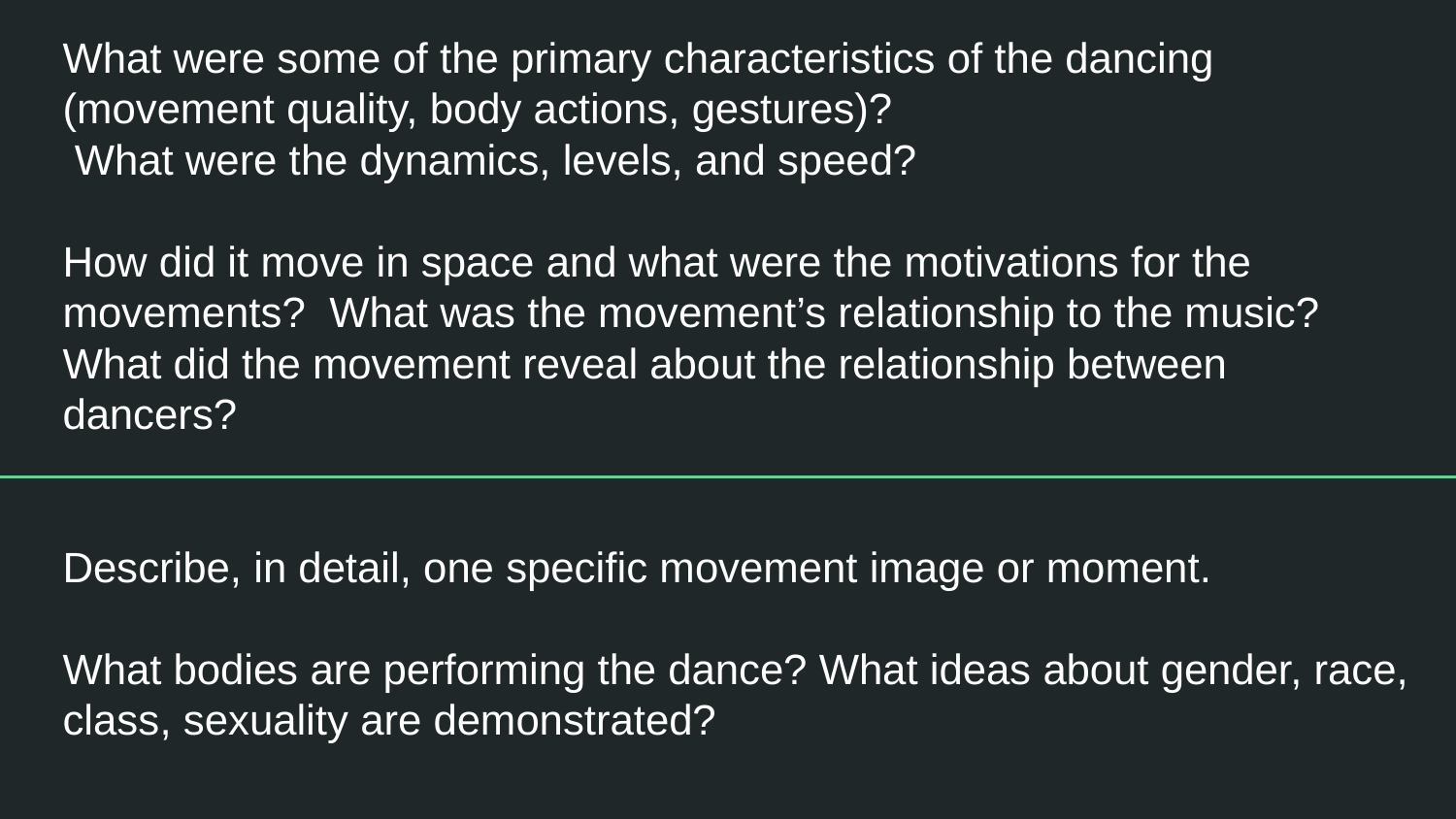

# What were some of the primary characteristics of the dancing (movement quality, body actions, gestures)?
 What were the dynamics, levels, and speed?

How did it move in space and what were the motivations for the movements?  What was the movement’s relationship to the music?
What did the movement reveal about the relationship between dancers?

Describe, in detail, one specific movement image or moment.

What bodies are performing the dance? What ideas about gender, race, class, sexuality are demonstrated?